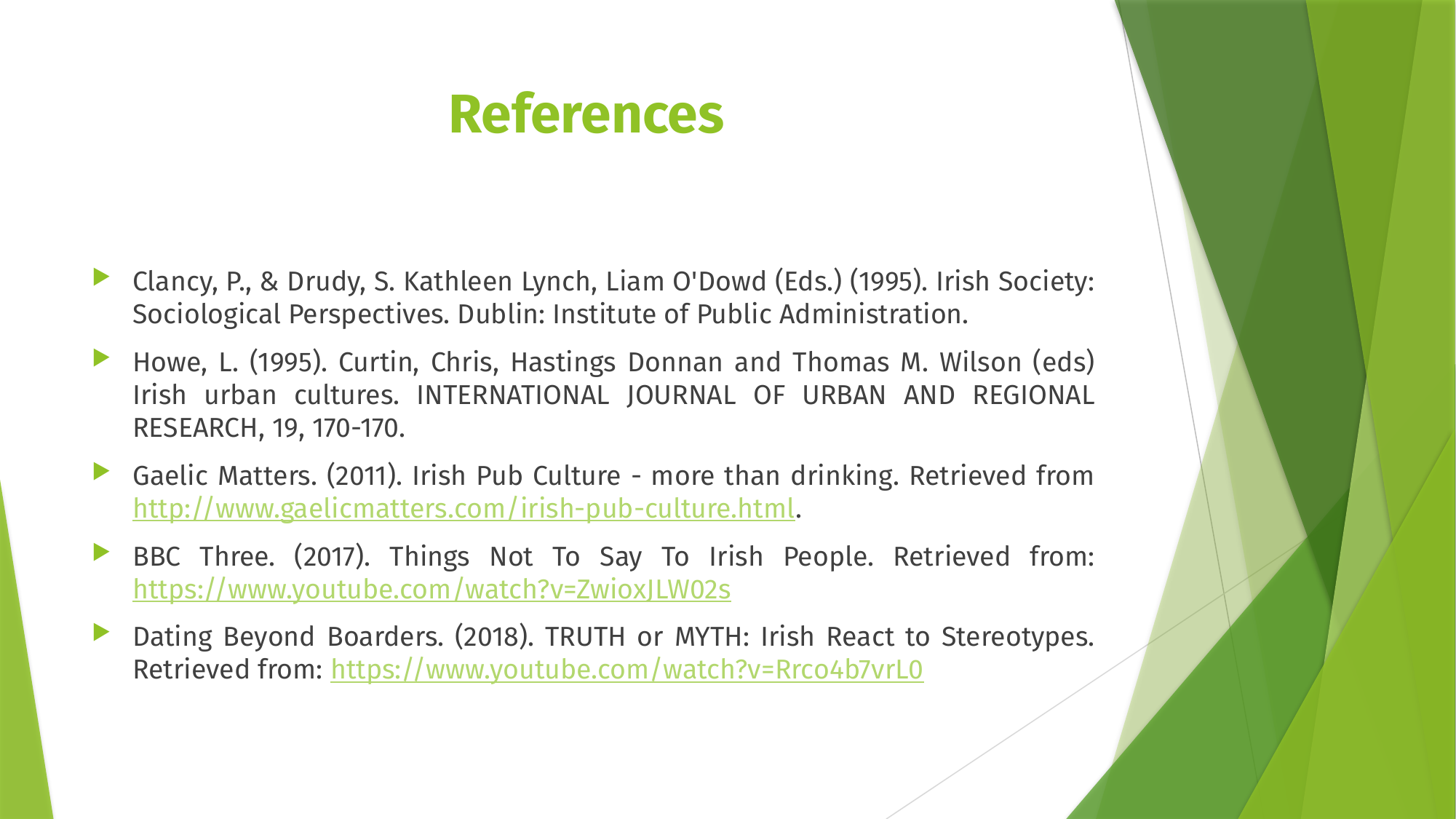

# References
Clancy, P., & Drudy, S. Kathleen Lynch, Liam O'Dowd (Eds.) (1995). Irish Society: Sociological Perspectives. Dublin: Institute of Public Administration.
Howe, L. (1995). Curtin, Chris, Hastings Donnan and Thomas M. Wilson (eds) Irish urban cultures. INTERNATIONAL JOURNAL OF URBAN AND REGIONAL RESEARCH, 19, 170-170.
Gaelic Matters. (2011). Irish Pub Culture - more than drinking. Retrieved from http://www.gaelicmatters.com/irish-pub-culture.html.
BBC Three. (2017). Things Not To Say To Irish People. Retrieved from: https://www.youtube.com/watch?v=ZwioxJLW02s
Dating Beyond Boarders. (2018). TRUTH or MYTH: Irish React to Stereotypes. Retrieved from: https://www.youtube.com/watch?v=Rrco4b7vrL0